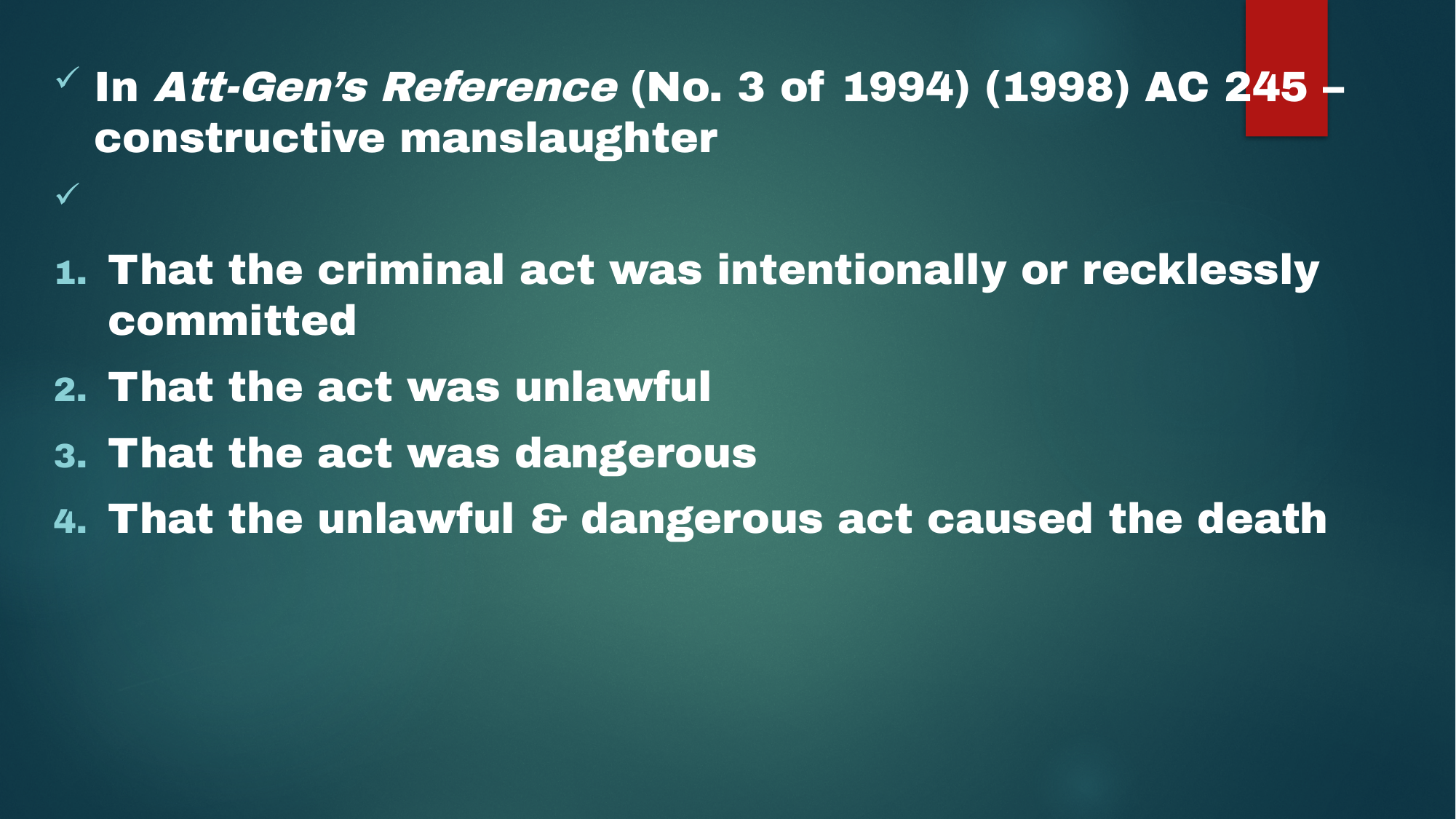

In Att-Gen’s Reference (No. 3 of 1994) (1998) AC 245 – constructive manslaughter

That the criminal act was intentionally or recklessly committed
That the act was unlawful
That the act was dangerous
That the unlawful & dangerous act caused the death